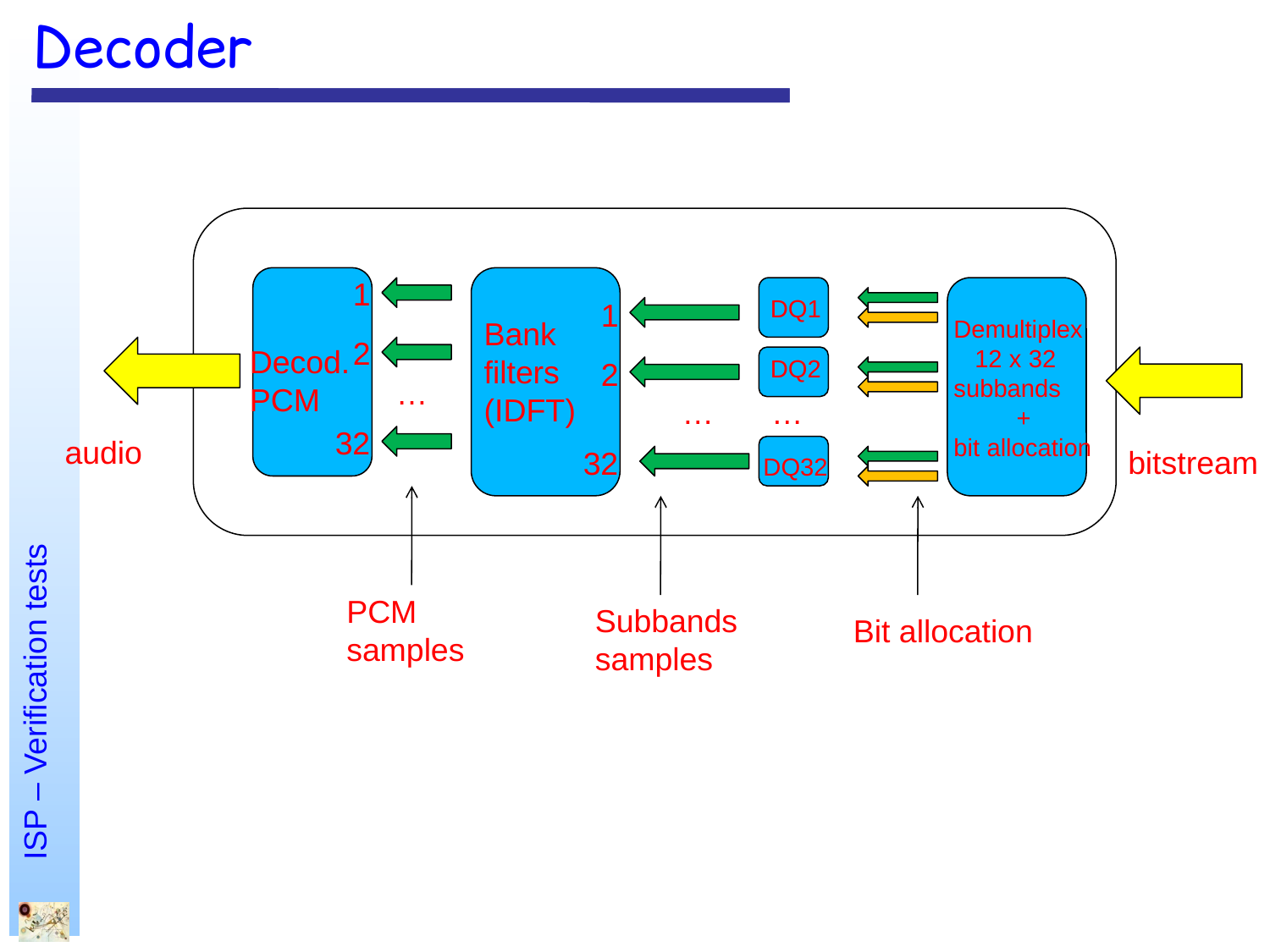

# Decoder

1

DQ1

1

Bank
filters
(IDFT)

Demultiplex
   12 x 32
subbands
         +
bit allocation
2
Decod.
PCM

DQ2

2

…

…
…
32
audio

bitstream
32
DQ32

PCM
samples
Subbands
samples
Bit allocation